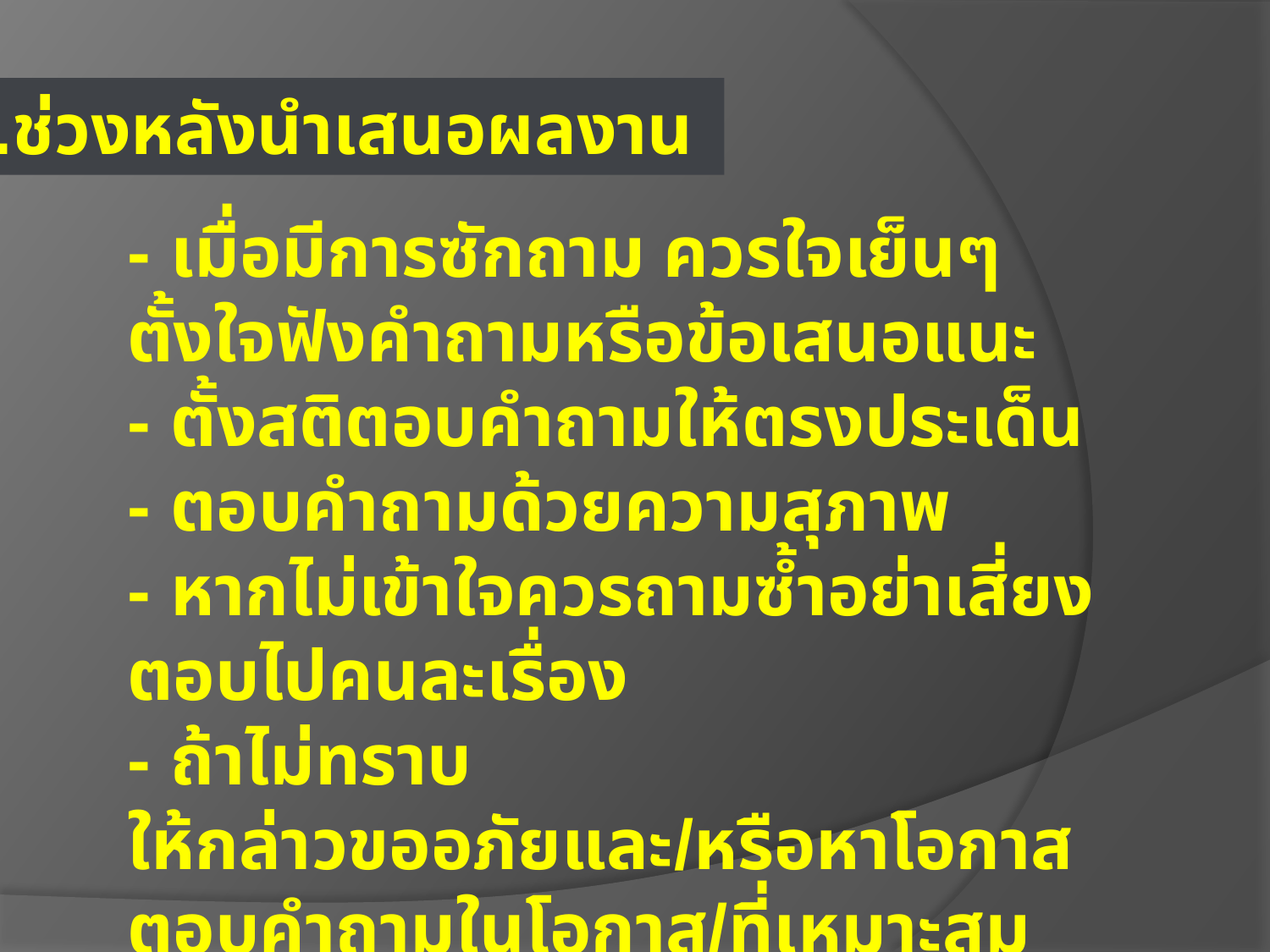

3.ช่วงหลังนำเสนอผลงาน
- เมื่อมีการซักถาม ควรใจเย็นๆตั้งใจฟังคำถามหรือข้อเสนอแนะ
- ตั้งสติตอบคำถามให้ตรงประเด็น
- ตอบคำถามด้วยความสุภาพ
- หากไม่เข้าใจควรถามซ้ำอย่าเสี่ยงตอบไปคนละเรื่อง
- ถ้าไม่ทราบ ให้กล่าวขออภัยและ/หรือหาโอกาสตอบคำถามในโอกาส/ที่เหมาะสม